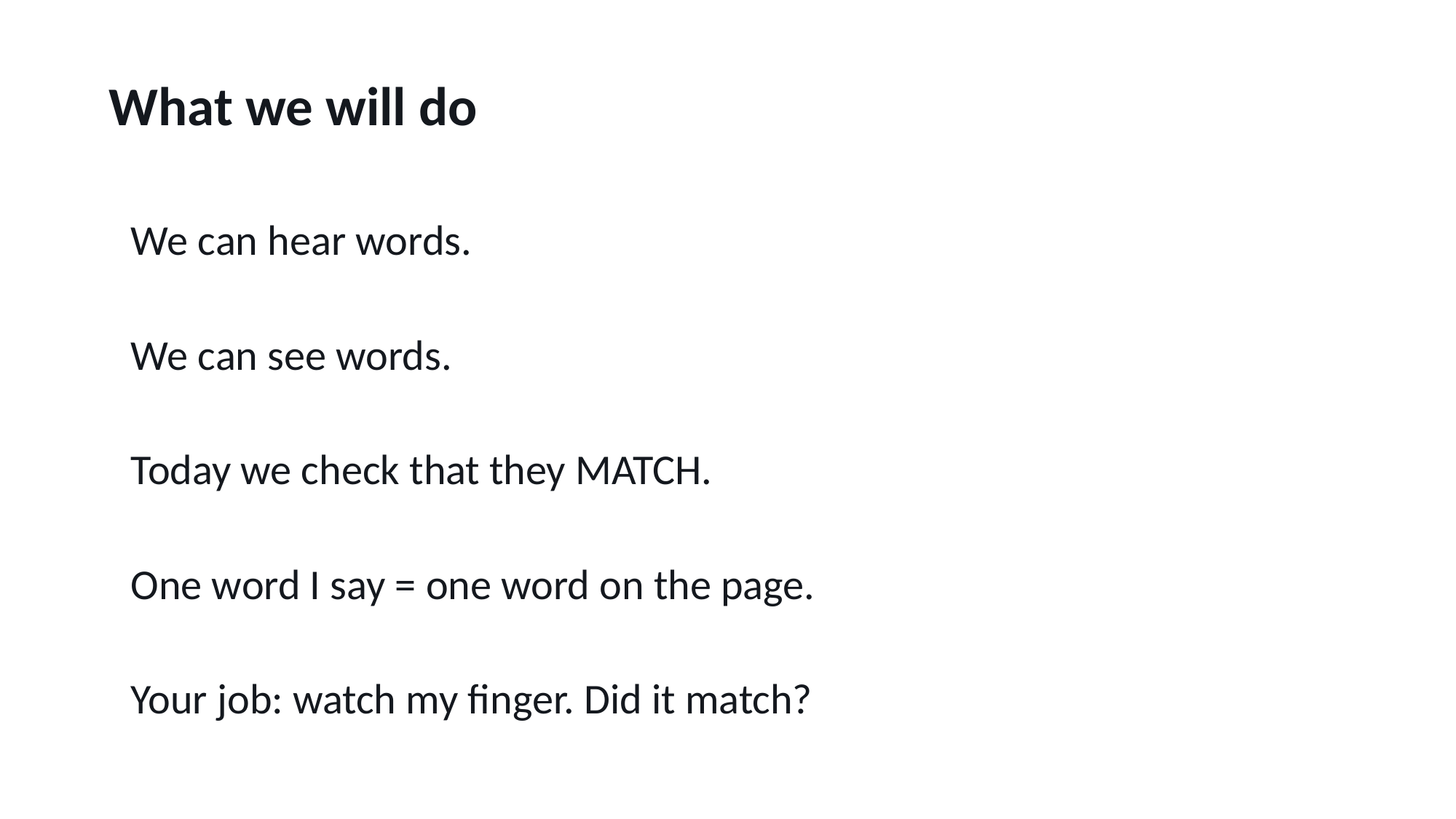

What we will do
We can hear words.
We can see words.
Today we check that they MATCH.
One word I say = one word on the page.
Your job: watch my finger. Did it match?